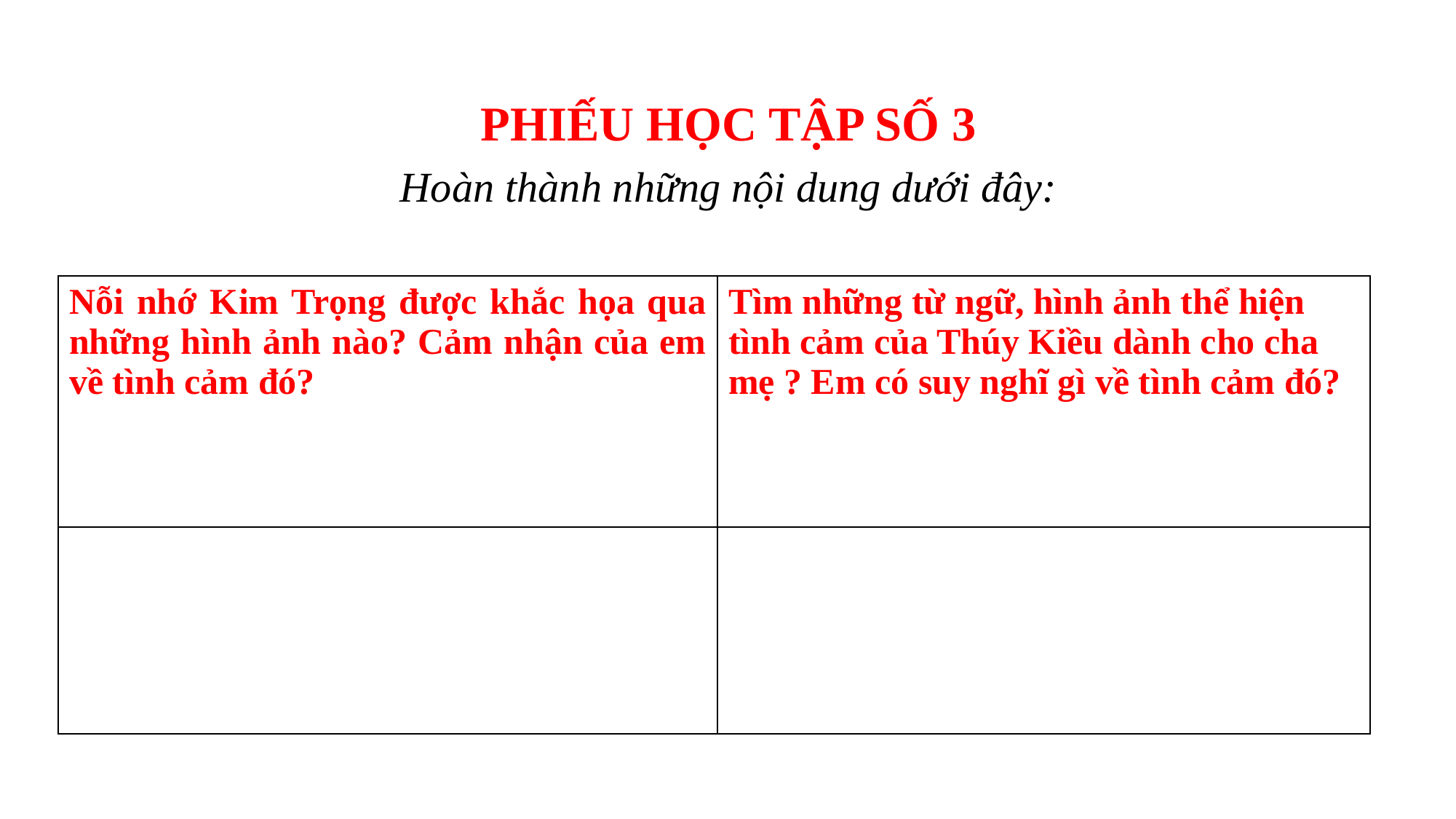

PHIẾU HỌC TẬP SỐ 3
Hoàn thành những nội dung dưới đây:
| Nỗi nhớ Kim Trọng được khắc họa qua những hình ảnh nào? Cảm nhận của em về tình cảm đó? | Tìm những từ ngữ, hình ảnh thể hiện tình cảm của Thúy Kiều dành cho cha mẹ ? Em có suy nghĩ gì về tình cảm đó? |
| --- | --- |
|  |  |